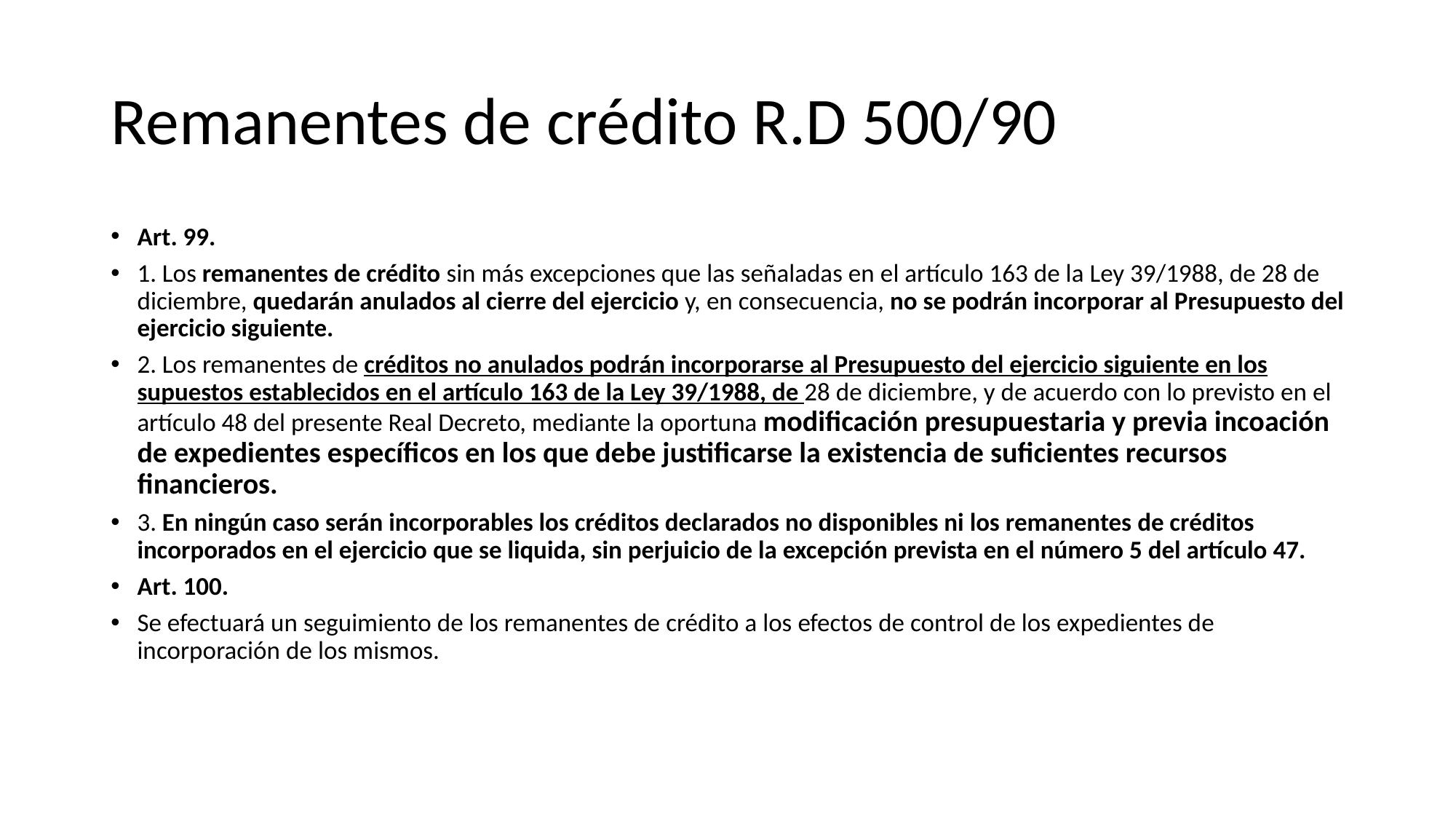

# Remanentes de crédito R.D 500/90
Art. 99.
1. Los remanentes de crédito sin más excepciones que las señaladas en el artículo 163 de la Ley 39/1988, de 28 de diciembre, quedarán anulados al cierre del ejercicio y, en consecuencia, no se podrán incorporar al Presupuesto del ejercicio siguiente.
2. Los remanentes de créditos no anulados podrán incorporarse al Presupuesto del ejercicio siguiente en los supuestos establecidos en el artículo 163 de la Ley 39/1988, de 28 de diciembre, y de acuerdo con lo previsto en el artículo 48 del presente Real Decreto, mediante la oportuna modificación presupuestaria y previa incoación de expedientes específicos en los que debe justificarse la existencia de suficientes recursos financieros.
3. En ningún caso serán incorporables los créditos declarados no disponibles ni los remanentes de créditos incorporados en el ejercicio que se liquida, sin perjuicio de la excepción prevista en el número 5 del artículo 47.
Art. 100.
Se efectuará un seguimiento de los remanentes de crédito a los efectos de control de los expedientes de incorporación de los mismos.